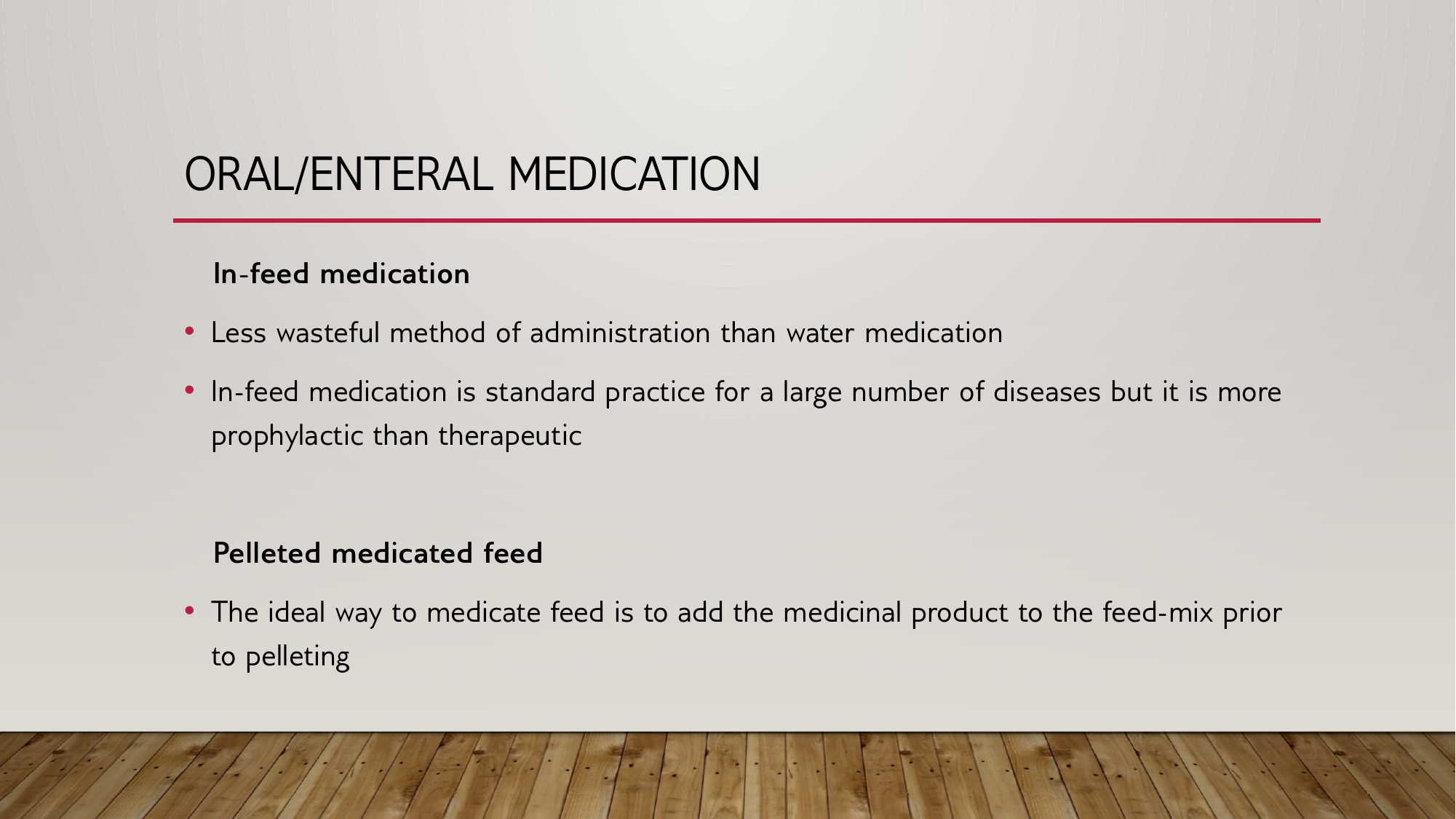

# Oral/Enteral medication
   In-feed medication
Less wasteful method of administration than water medication
In-feed medication is standard practice for a large number of diseases but it is more prophylactic than therapeutic

   Pelleted medicated feed
The ideal way to medicate feed is to add the medicinal product to the feed-mix prior to pelleting